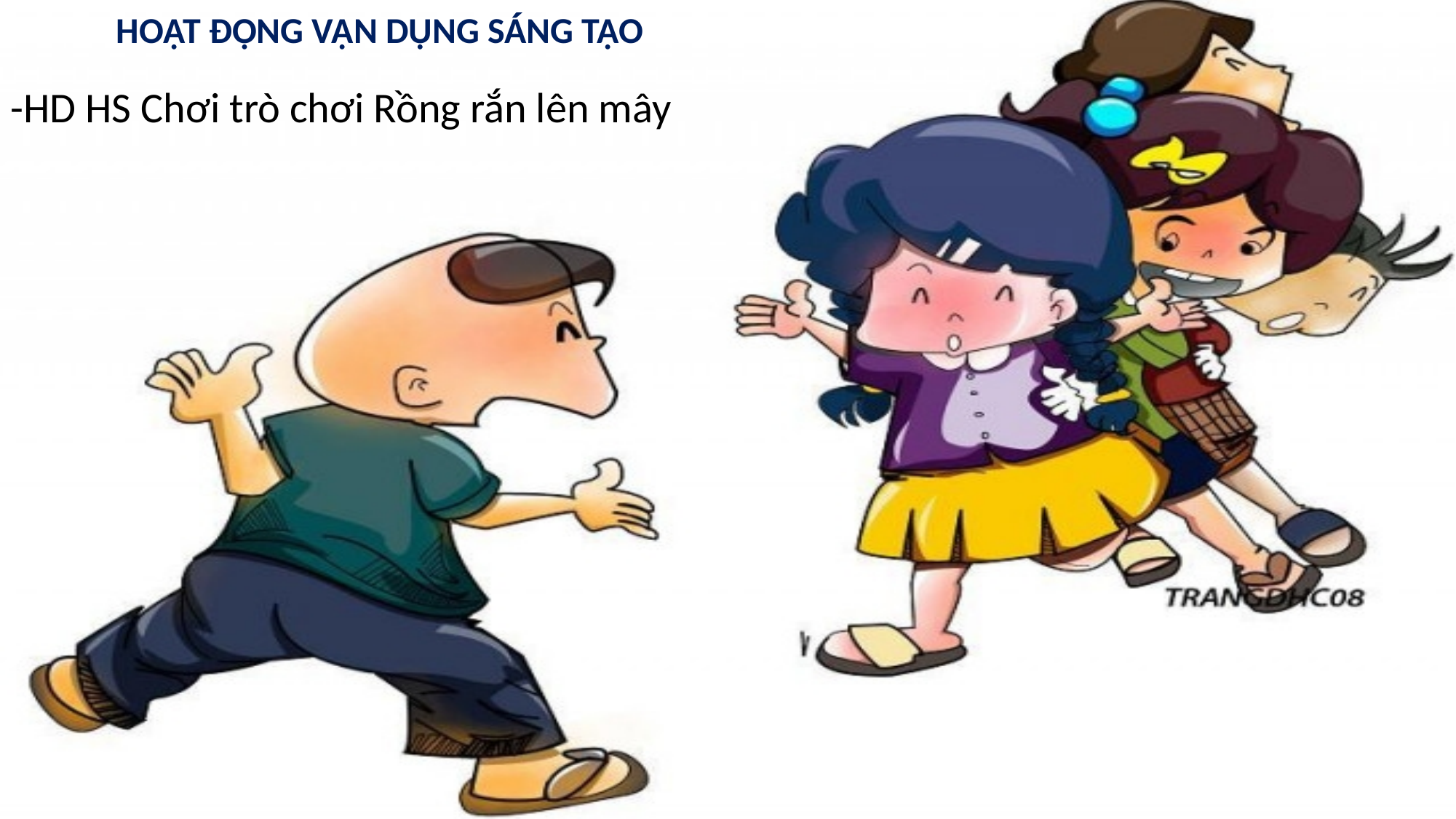

HOẠT ĐỘNG VẬN DỤNG SÁNG TẠO
-HD HS Chơi trò chơi Rồng rắn lên mây